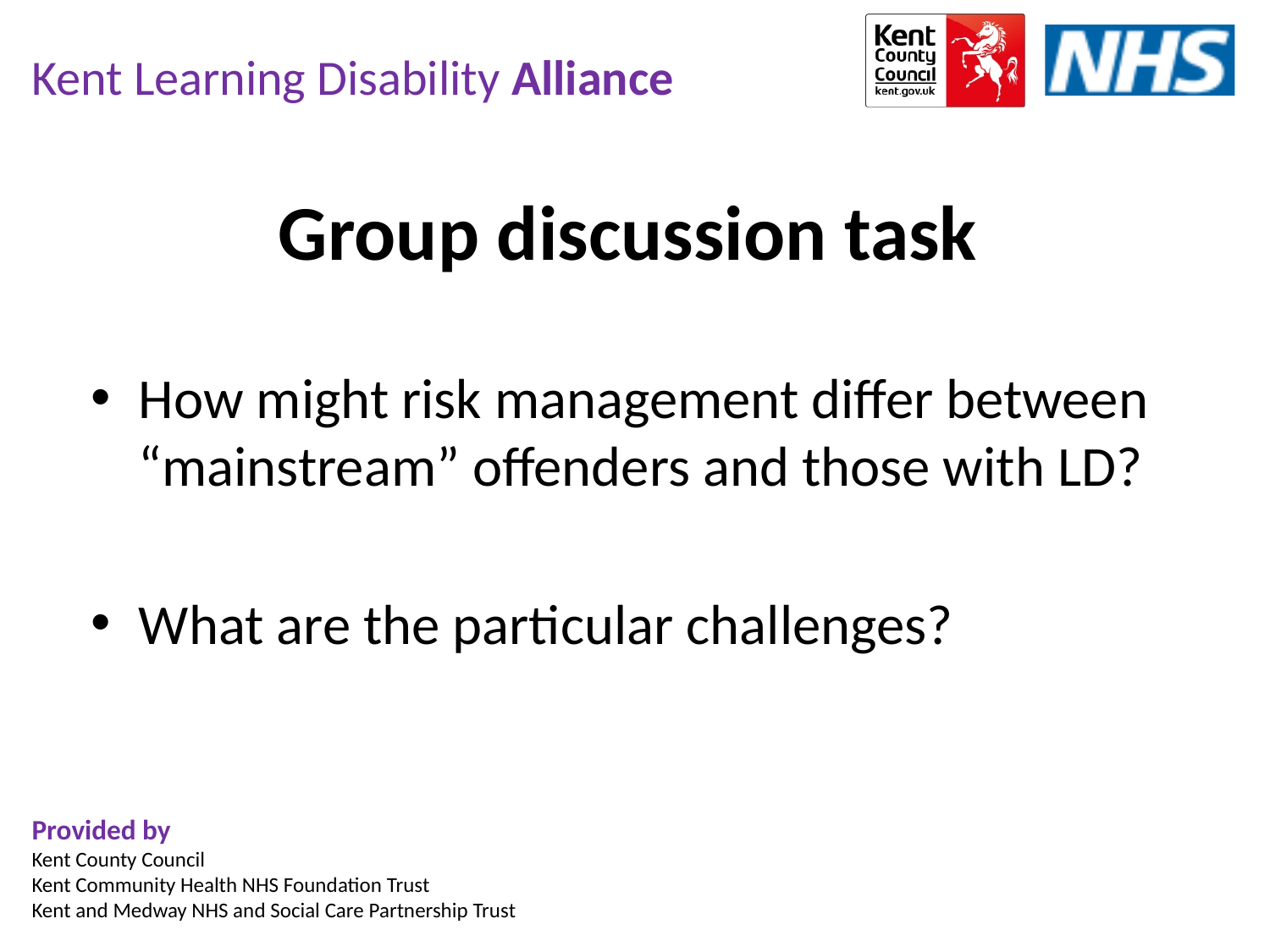

Group discussion task
How might risk management differ between “mainstream” offenders and those with LD?

What are the particular challenges?